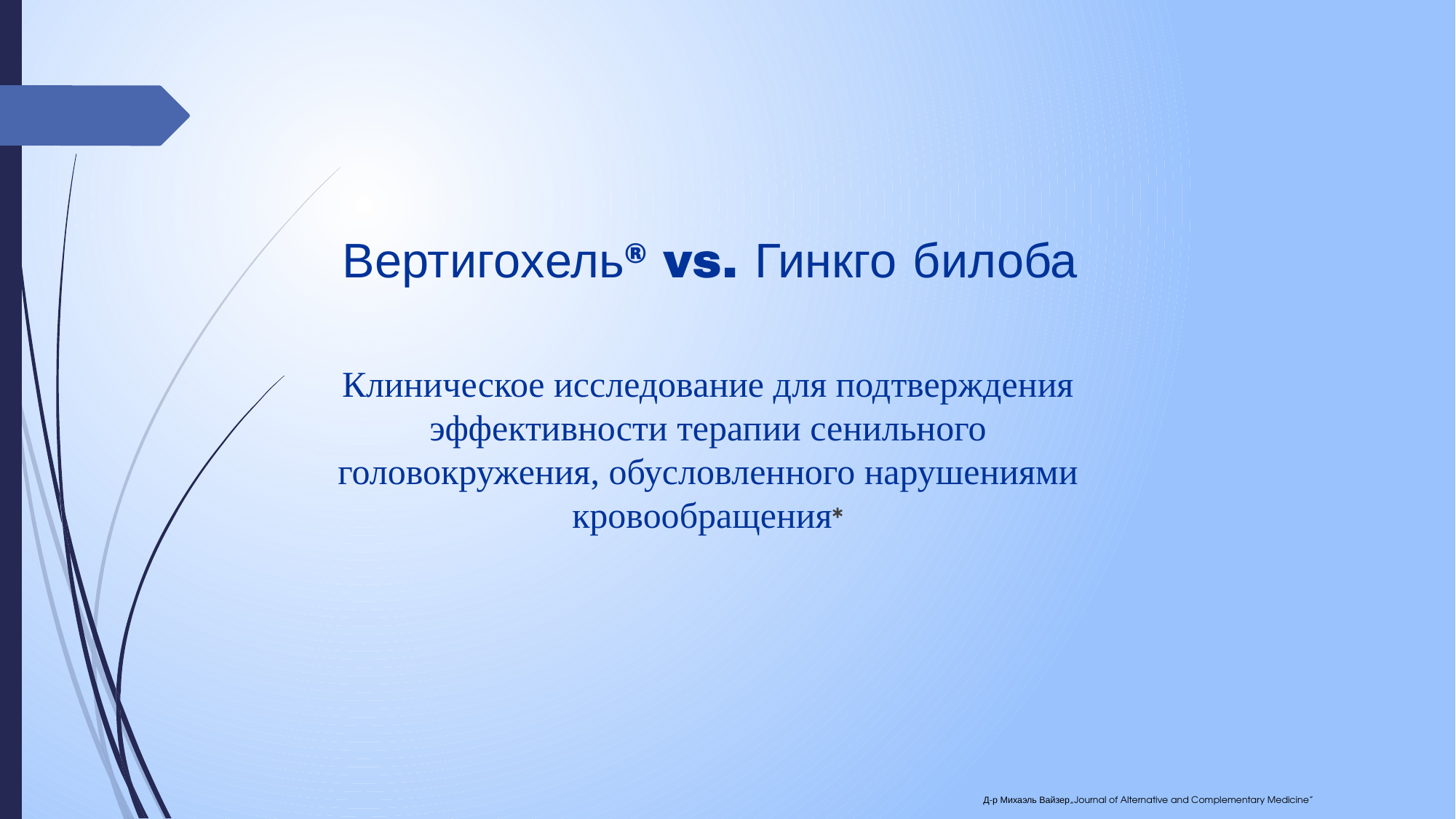

Вертигохель® vs. Гинкго билоба
Клиническое исследование для подтверждения эффективности терапии сенильного головокружения, обусловленного нарушениями кровообращения*

 Д-р Михаэль Вайзер„Journal of Alternative and Complementary Medicine”